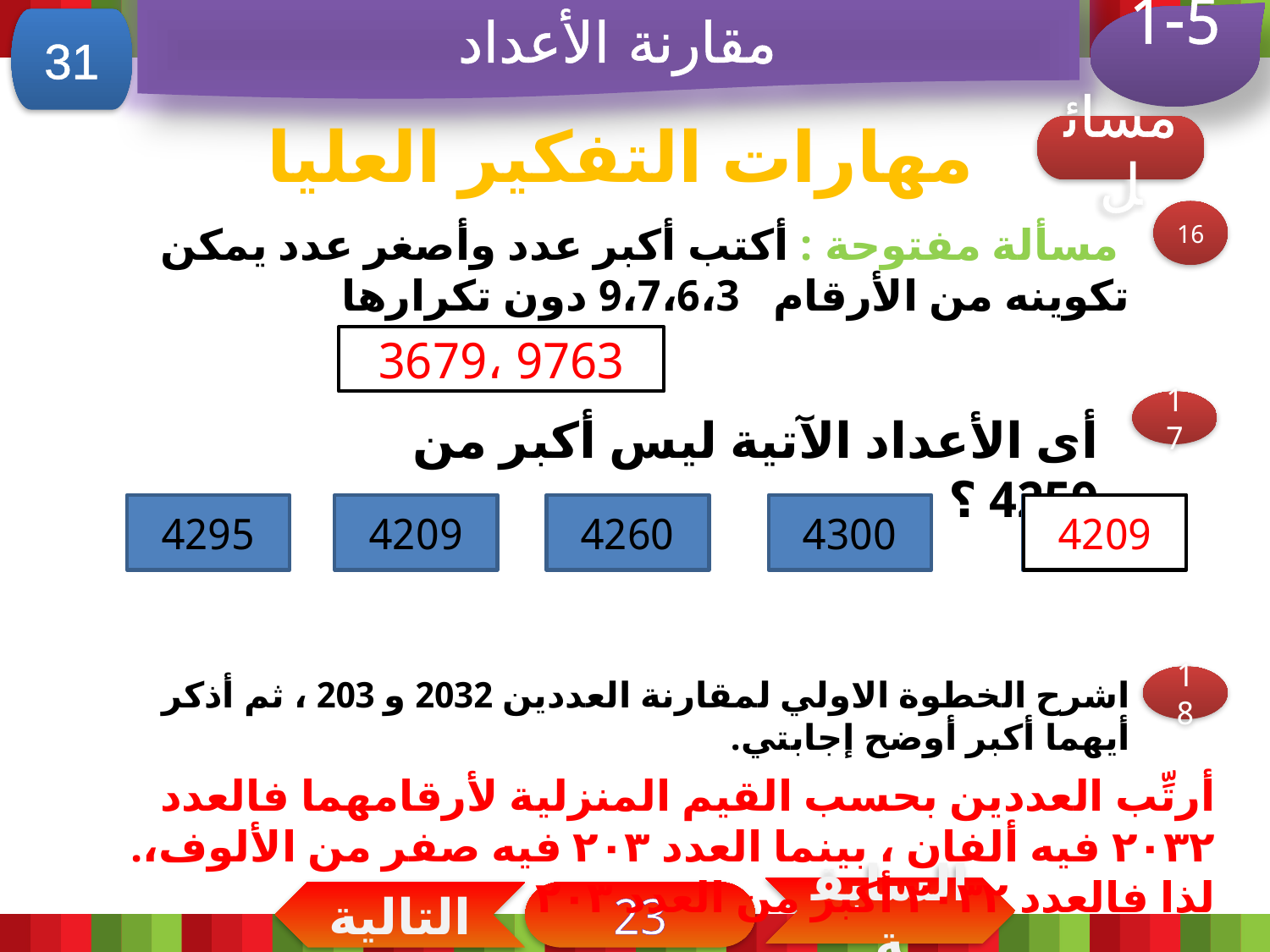

مقارنة الأعداد
1-5
31
 مهارات التفكير العليا
مسائل
16
 مسألة مفتوحة : أكتب أكبر عدد وأصغر عدد يمكن تكوينه من الأرقام   9،7،6،3 دون تكرارها
9763 ،3679
17
أى الأعداد الآتية ليس أكبر من 4259 ؟
4295
4209
4260
4300
4209
4209
4209
اشرح الخطوة الاولي لمقارنة العددين 2032 و 203 ، ثم أذكر أيهما أكبر أوضح إجابتي.
18
أرتِّب العددين بحسب القيم المنزلية لأرقامهما فالعدد ٢٠٣٢ فيه ألفان ، بينما العدد ٢٠٣ فيه صفر من الألوف،. لذا فالعدد ٢٠٣٢ أكبر من العدد ٢٠٣

السابقة

التالية

23